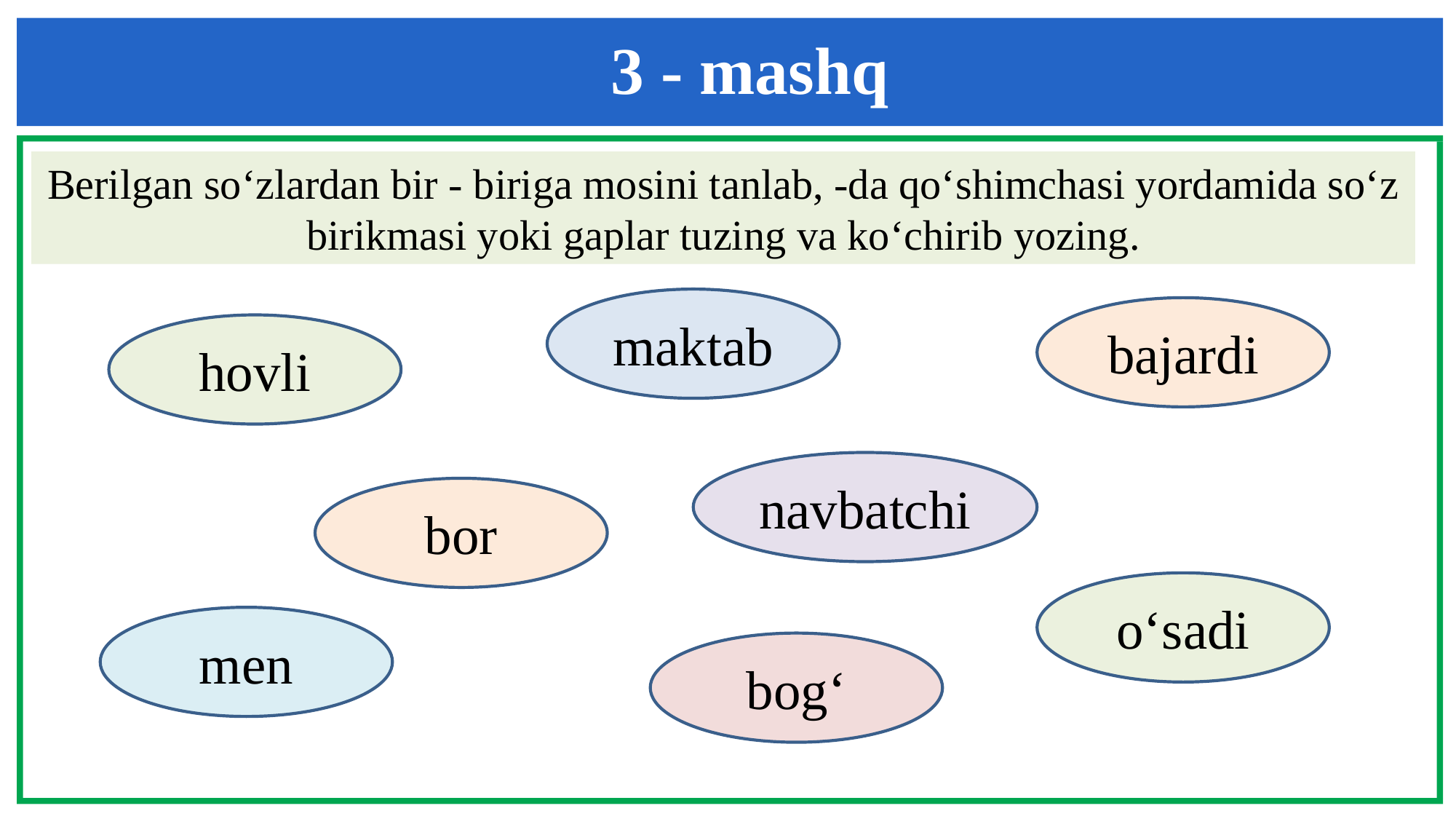

3 - mashq
Berilgan so‘zlardan bir - biriga mosini tanlab, -da qo‘shimchasi yordamida so‘z birikmasi yoki gaplar tuzing va ko‘chirib yozing.
maktab
bajardi
hovli
navbatchi
bor
o‘sadi
men
bog‘